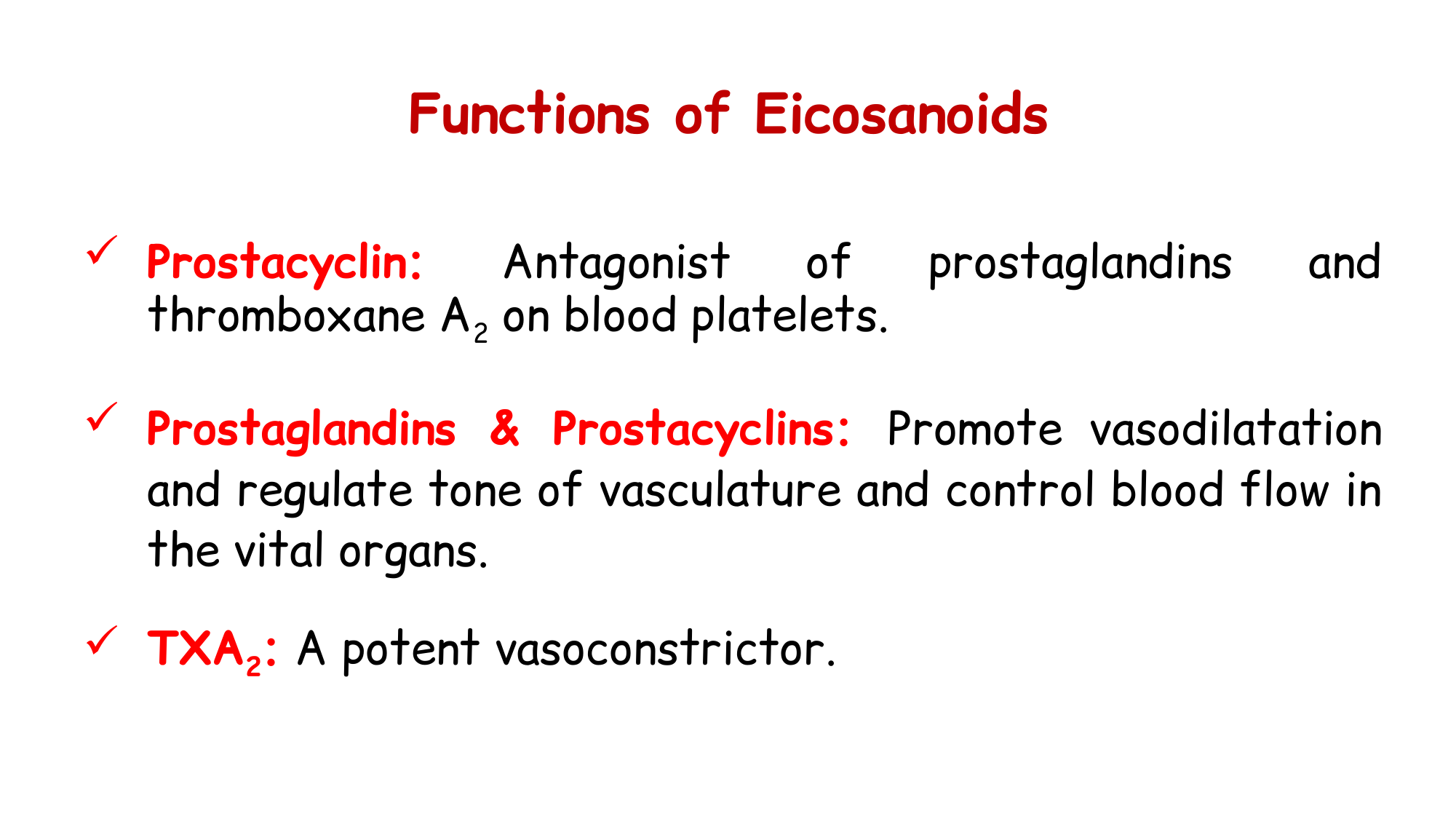

Functions of Eicosanoids
Prostacyclin: Antagonist of prostaglandins and thromboxane A2 on blood platelets.
Prostaglandins & Prostacyclins: Promote vasodilatation and regulate tone of vasculature and control blood flow in the vital organs.
TXA2: A potent vasoconstrictor.